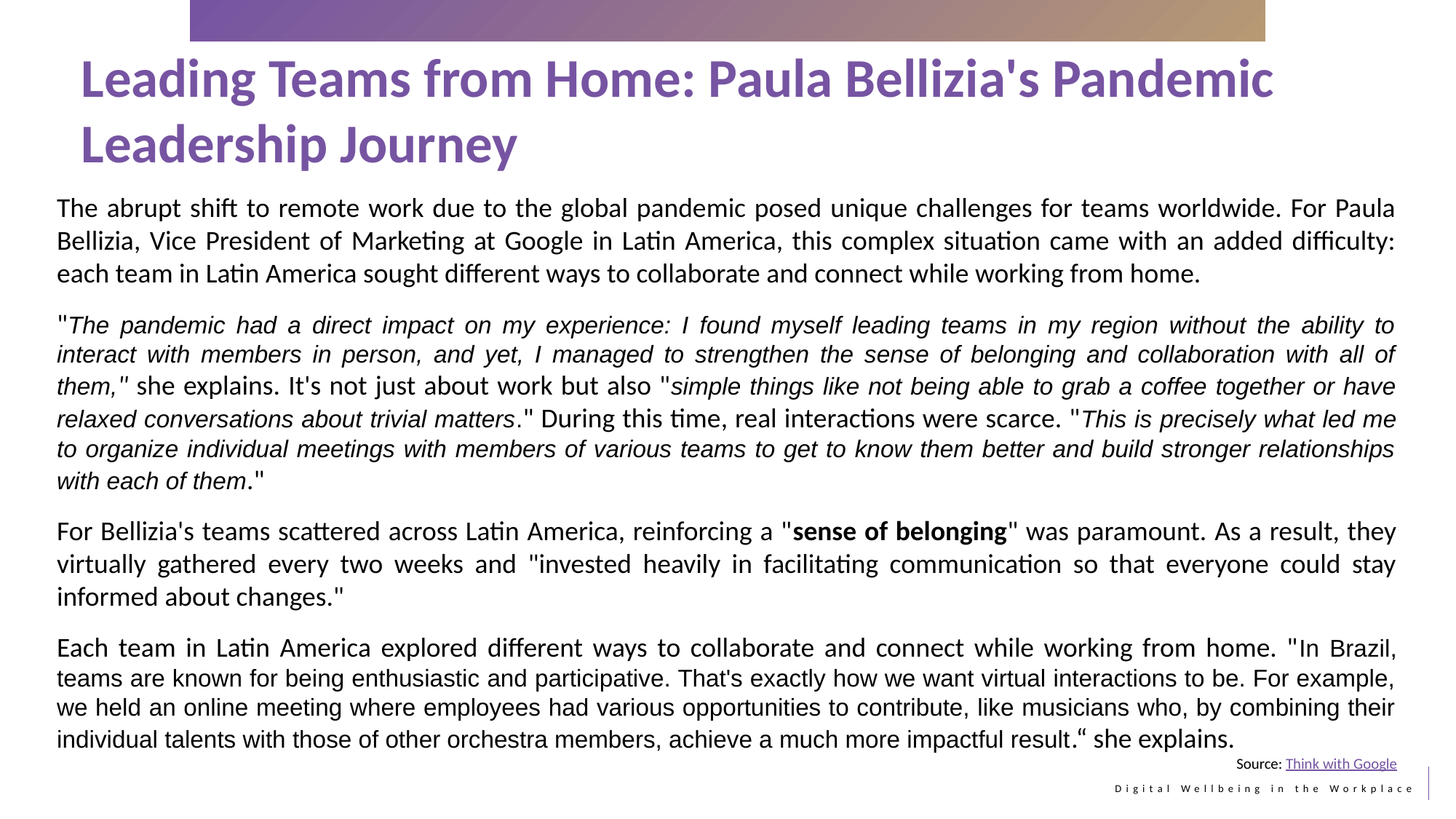

Leading Teams from Home: Paula Bellizia's Pandemic Leadership Journey
The abrupt shift to remote work due to the global pandemic posed unique challenges for teams worldwide. For Paula Bellizia, Vice President of Marketing at Google in Latin America, this complex situation came with an added difficulty: each team in Latin America sought different ways to collaborate and connect while working from home.
"The pandemic had a direct impact on my experience: I found myself leading teams in my region without the ability to interact with members in person, and yet, I managed to strengthen the sense of belonging and collaboration with all of them," she explains. It's not just about work but also "simple things like not being able to grab a coffee together or have relaxed conversations about trivial matters." During this time, real interactions were scarce. "This is precisely what led me to organize individual meetings with members of various teams to get to know them better and build stronger relationships with each of them."
For Bellizia's teams scattered across Latin America, reinforcing a "sense of belonging" was paramount. As a result, they virtually gathered every two weeks and "invested heavily in facilitating communication so that everyone could stay informed about changes."
Each team in Latin America explored different ways to collaborate and connect while working from home. "In Brazil, teams are known for being enthusiastic and participative. That's exactly how we want virtual interactions to be. For example, we held an online meeting where employees had various opportunities to contribute, like musicians who, by combining their individual talents with those of other orchestra members, achieve a much more impactful result.“ she explains.
Source: Think with Google